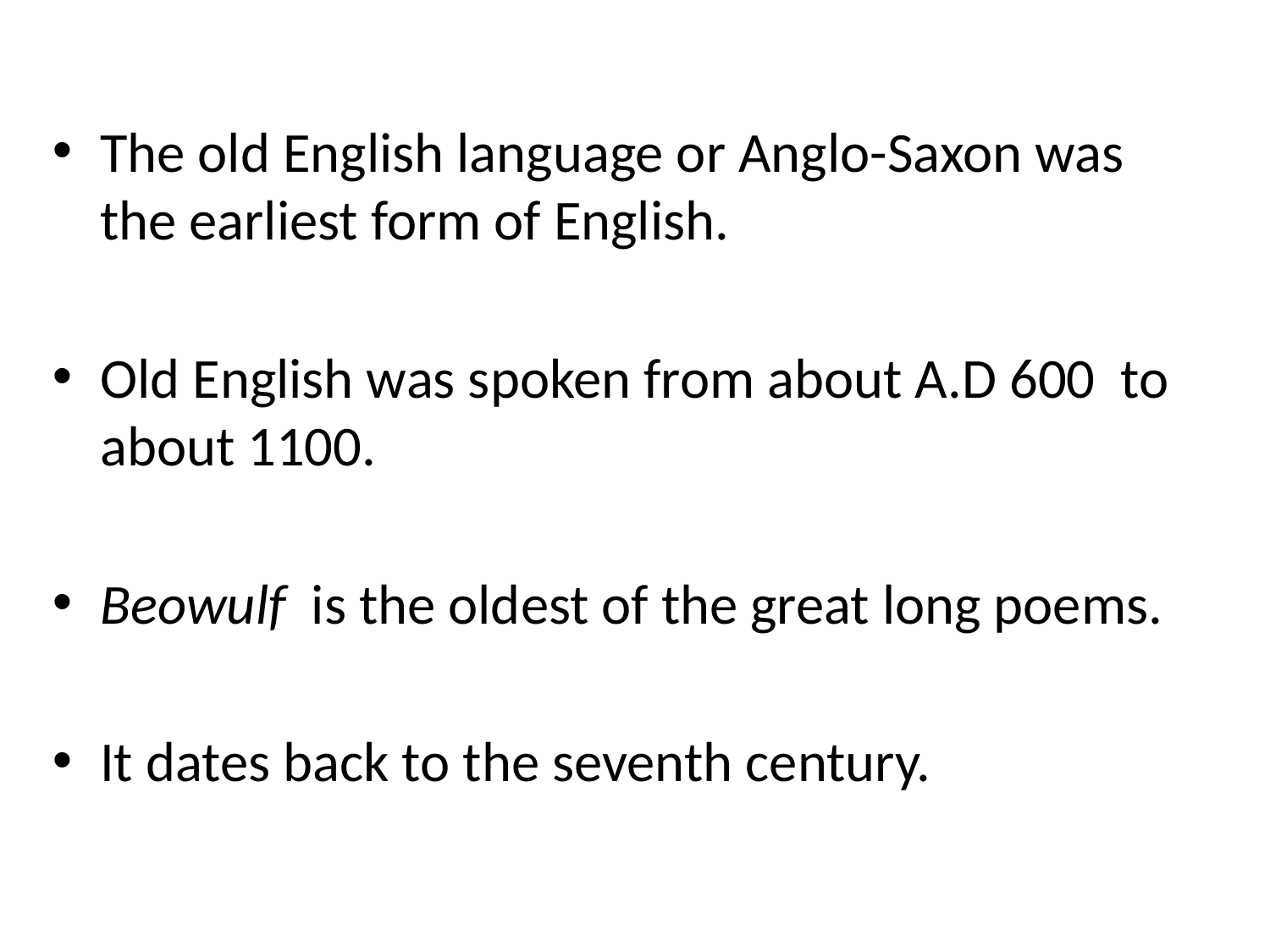

The old English language or Anglo-Saxon was the earliest form of English.

Old English was spoken from about A.D 600  to about 1100.

Beowulf  is the oldest of the great long poems.

It dates back to the seventh century.